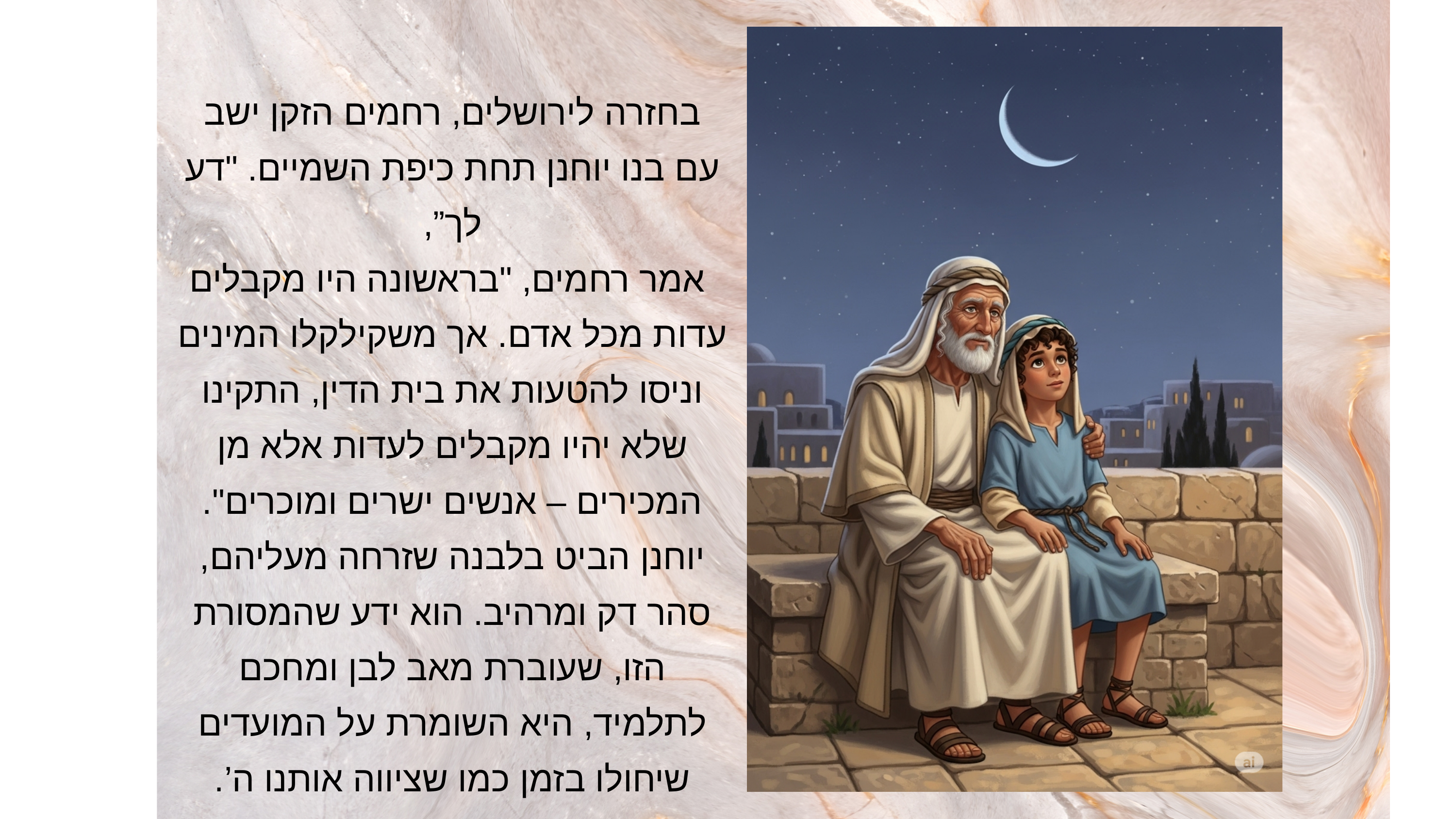

בחזרה לירושלים, רחמים הזקן ישב עם בנו יוחנן תחת כיפת השמיים. "דע לך”,
 אמר רחמים, "בראשונה היו מקבלים עדות מכל אדם. אך משקילקלו המינים וניסו להטעות את בית הדין, התקינו שלא יהיו מקבלים לעדות אלא מן המכירים – אנשים ישרים ומוכרים". יוחנן הביט בלבנה שזרחה מעליהם, סהר דק ומרהיב. הוא ידע שהמסורת הזו, שעוברת מאב לבן ומחכם לתלמיד, היא השומרת על המועדים שיחולו בזמן כמו שציווה אותנו ה’.